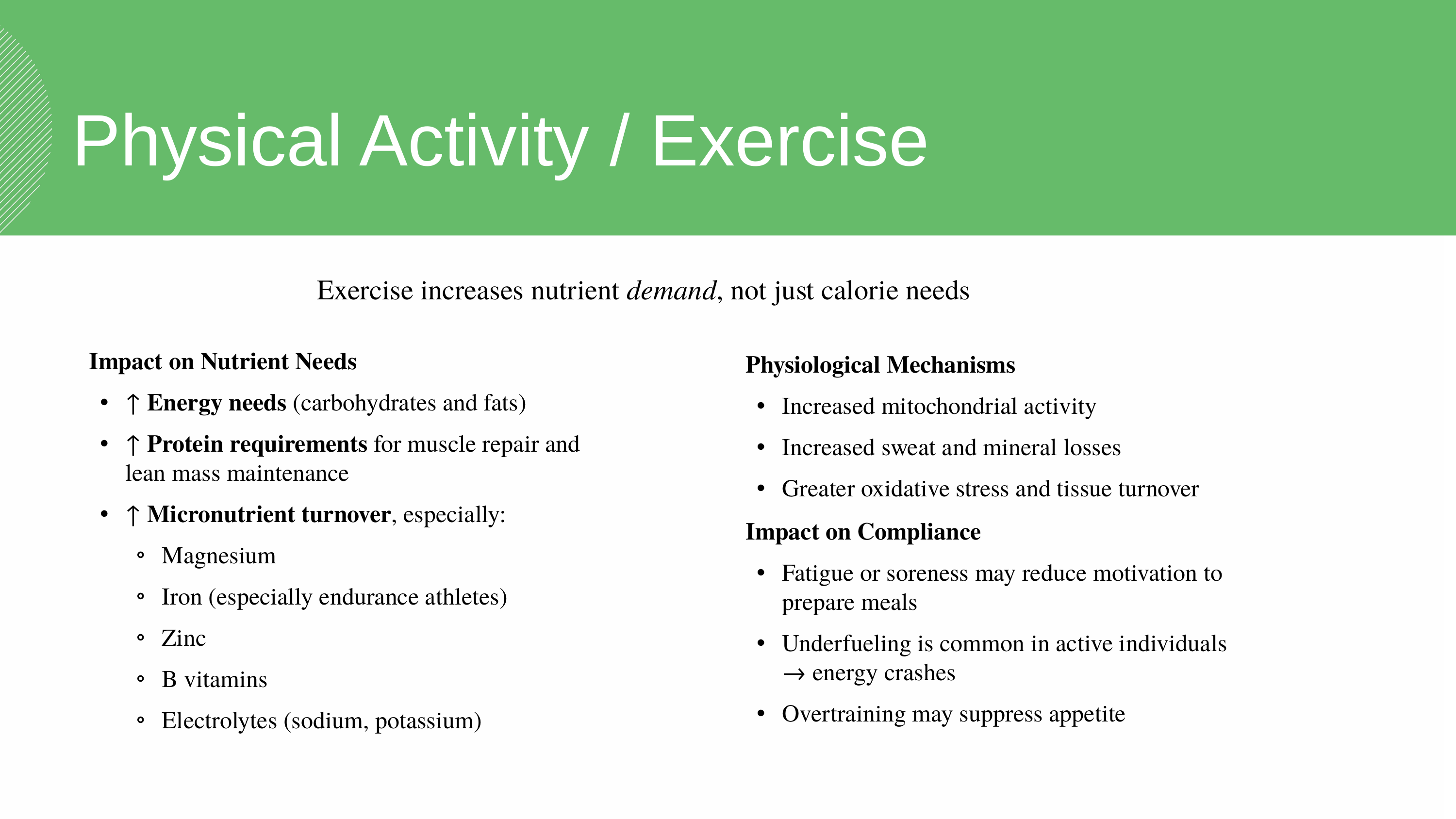

Physical Activity / Exercise
Exercise increases nutrient demand, not just calorie needs

Impact on Nutrient Needs
↑ Energy needs (carbohydrates and fats)
↑ Protein requirements for muscle repair and lean mass maintenance
↑ Micronutrient turnover, especially:
Magnesium
Iron (especially endurance athletes)
Zinc
B vitamins
Electrolytes (sodium, potassium)
Physiological Mechanisms
Increased mitochondrial activity
Increased sweat and mineral losses
Greater oxidative stress and tissue turnover
Impact on Compliance
Fatigue or soreness may reduce motivation to prepare meals
Underfueling is common in active individuals → energy crashes
Overtraining may suppress appetite